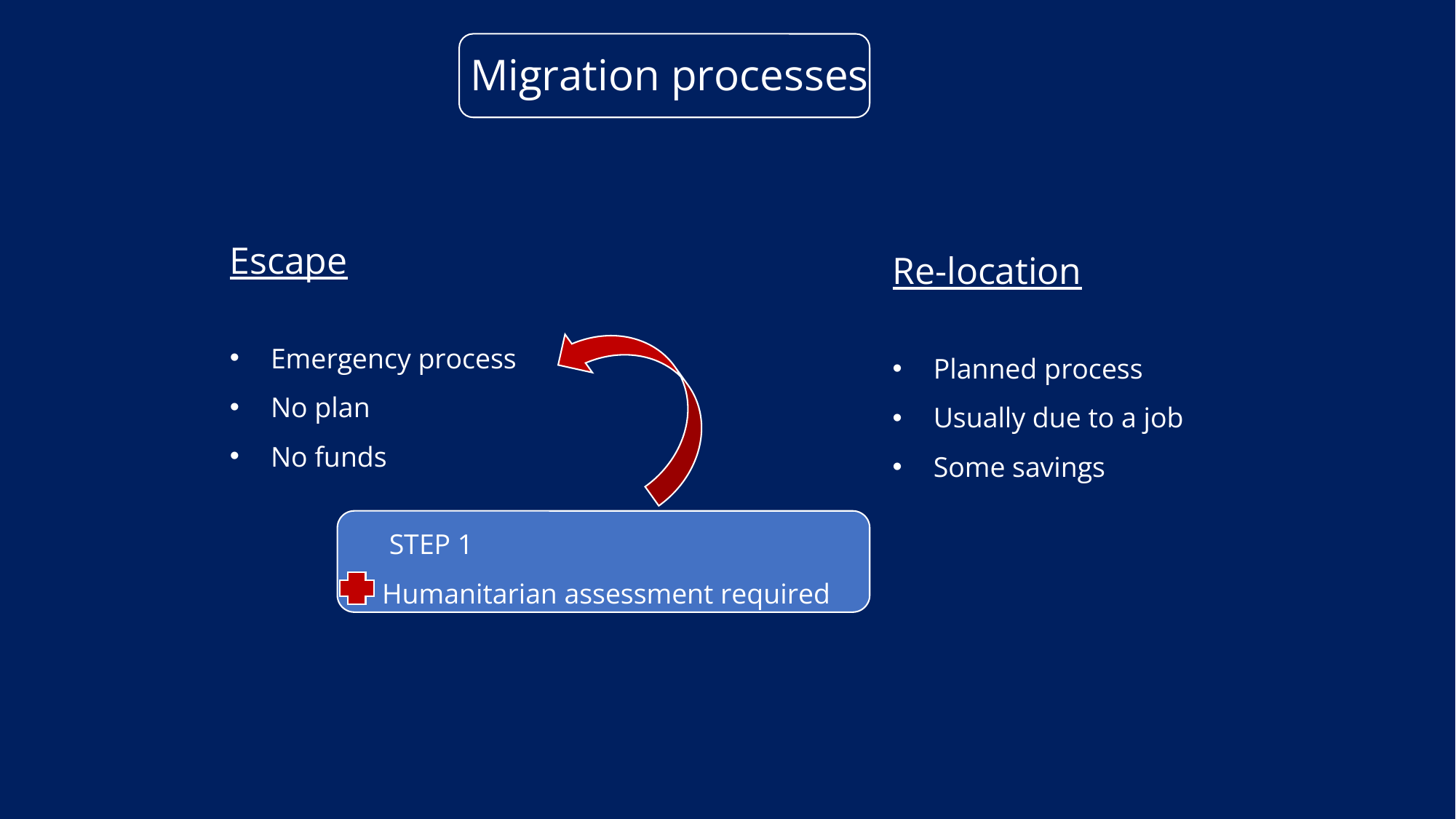

Migration processes

Escape

Emergency process
No plan
No funds
Re-location

Planned process
Usually due to a job
Some savings

 STEP 1
Humanitarian assessment required